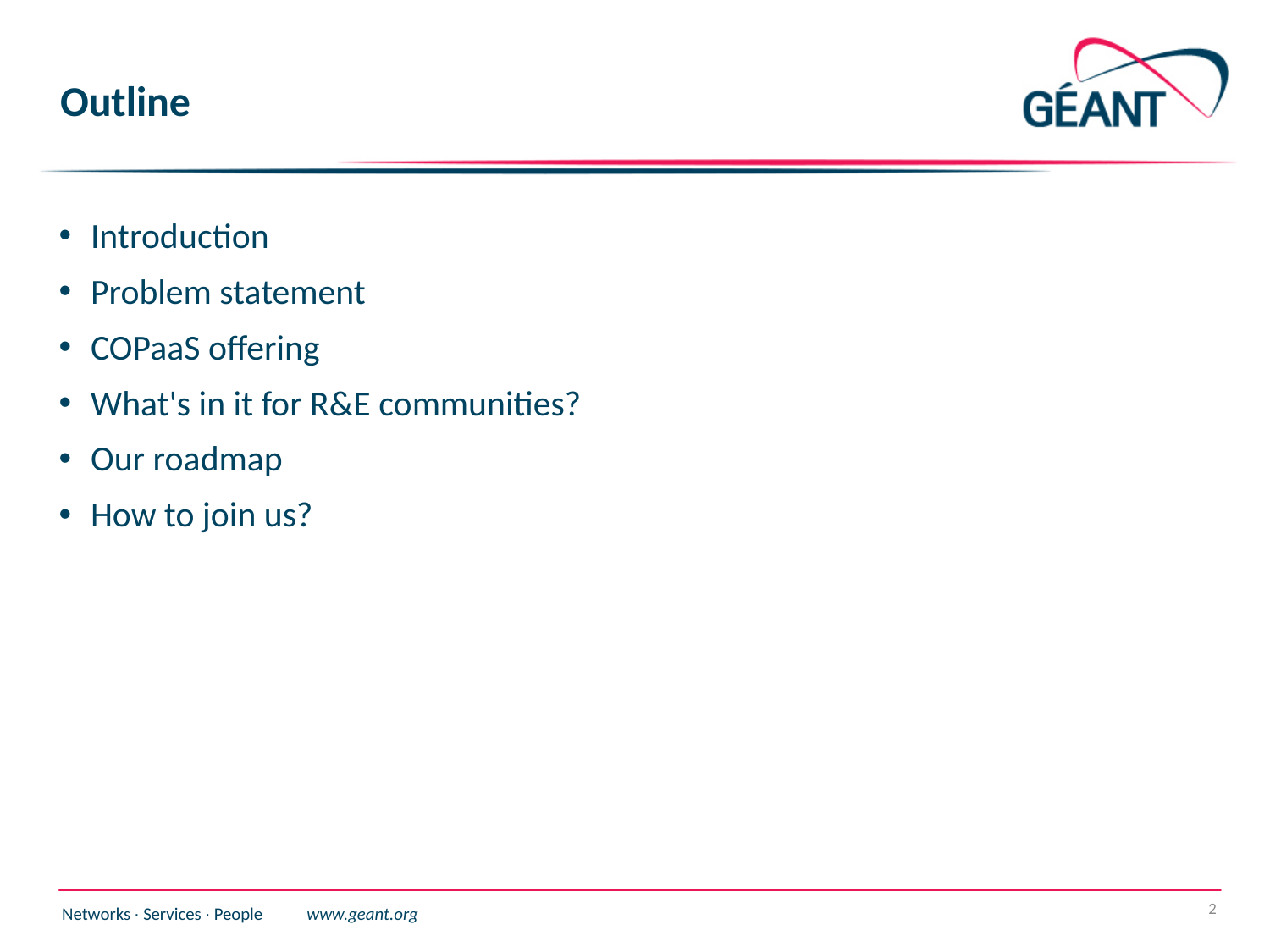

# Outline
Introduction
Problem statement
COPaaS offering
What's in it for R&E communities?
Our roadmap
How to join us?
2